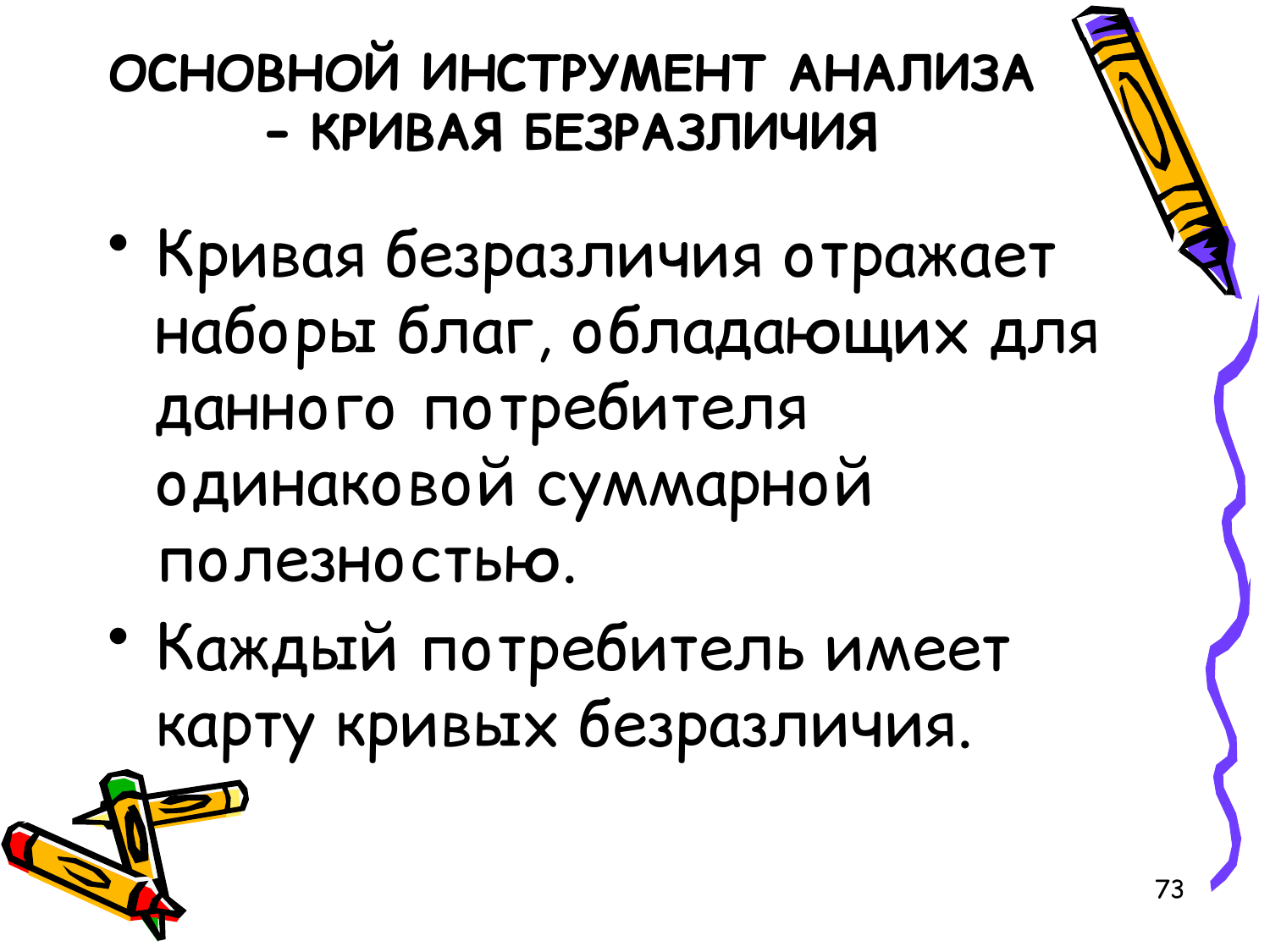

# ОСНОВНОЙ ИНСТРУМЕНТ АНАЛИЗА – КРИВАЯ БЕЗРАЗЛИЧИЯ
Кривая безразличия отражает наборы благ, обладающих для данного потребителя одинаковой суммарной полезностью.
Каждый потребитель имеет карту кривых безразличия.
73